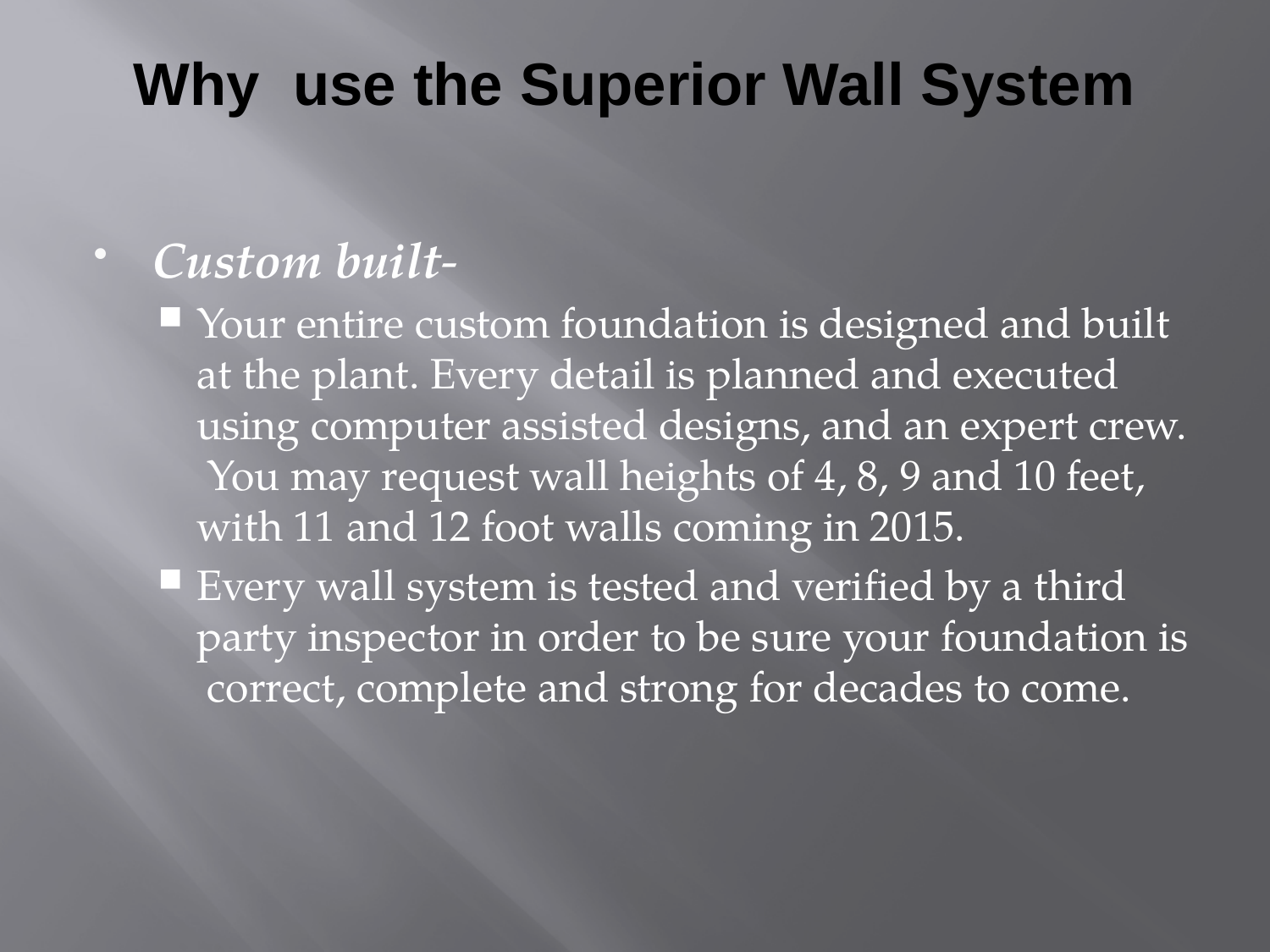

# Why  use the Superior Wall System
Custom built-
Your entire custom foundation is designed and built at the plant. Every detail is planned and executed using computer assisted designs, and an expert crew.  You may request wall heights of 4, 8, 9 and 10 feet, with 11 and 12 foot walls coming in 2015.
Every wall system is tested and verified by a third party inspector in order to be sure your foundation is  correct, complete and strong for decades to come.